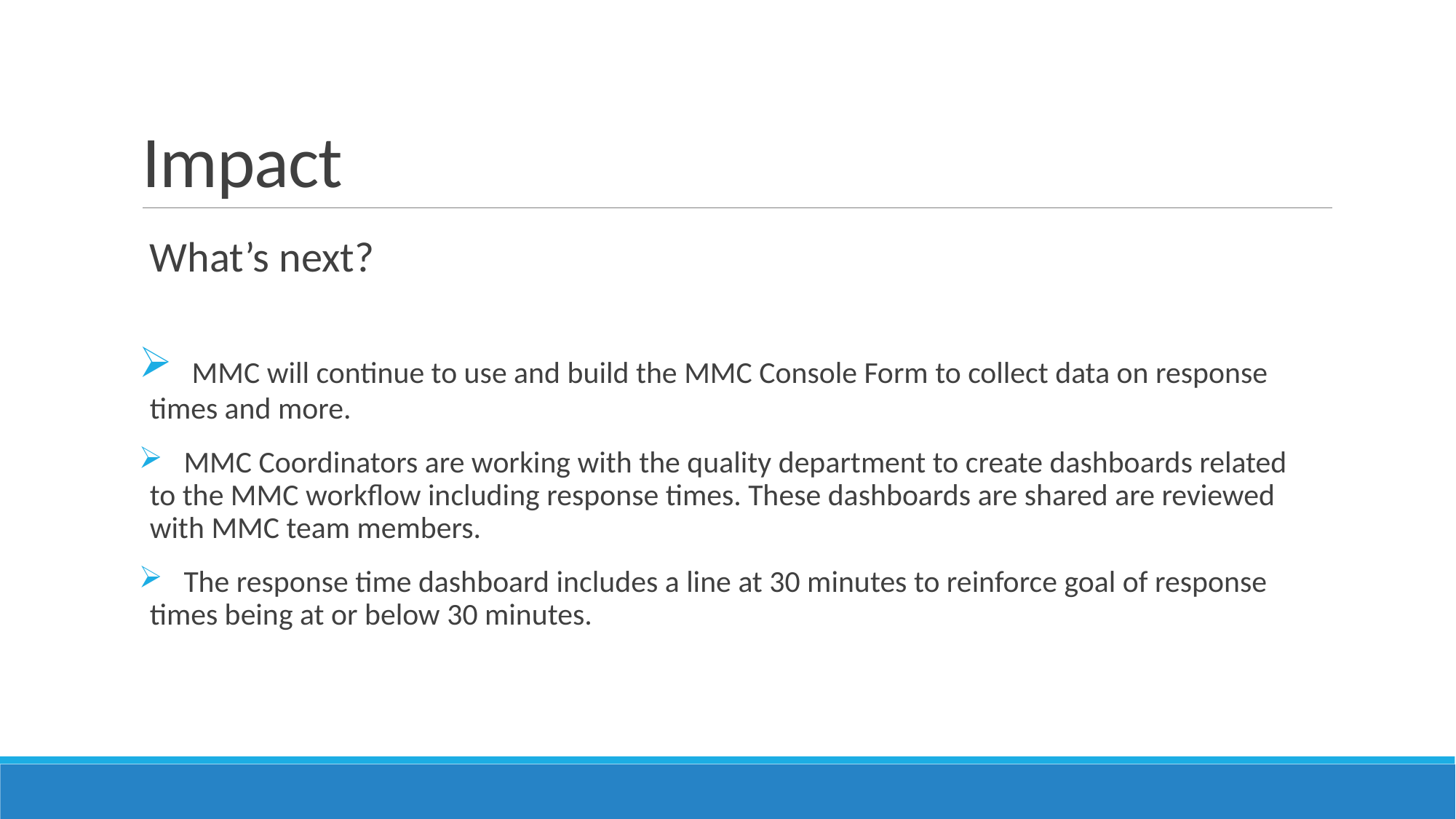

# Impact
What’s next?

  MMC will continue to use and build the MMC Console Form to collect data on response times and more.
   MMC Coordinators are working with the quality department to create dashboards related to the MMC workflow including response times. These dashboards are shared are reviewed with MMC team members.
   The response time dashboard includes a line at 30 minutes to reinforce goal of response times being at or below 30 minutes.